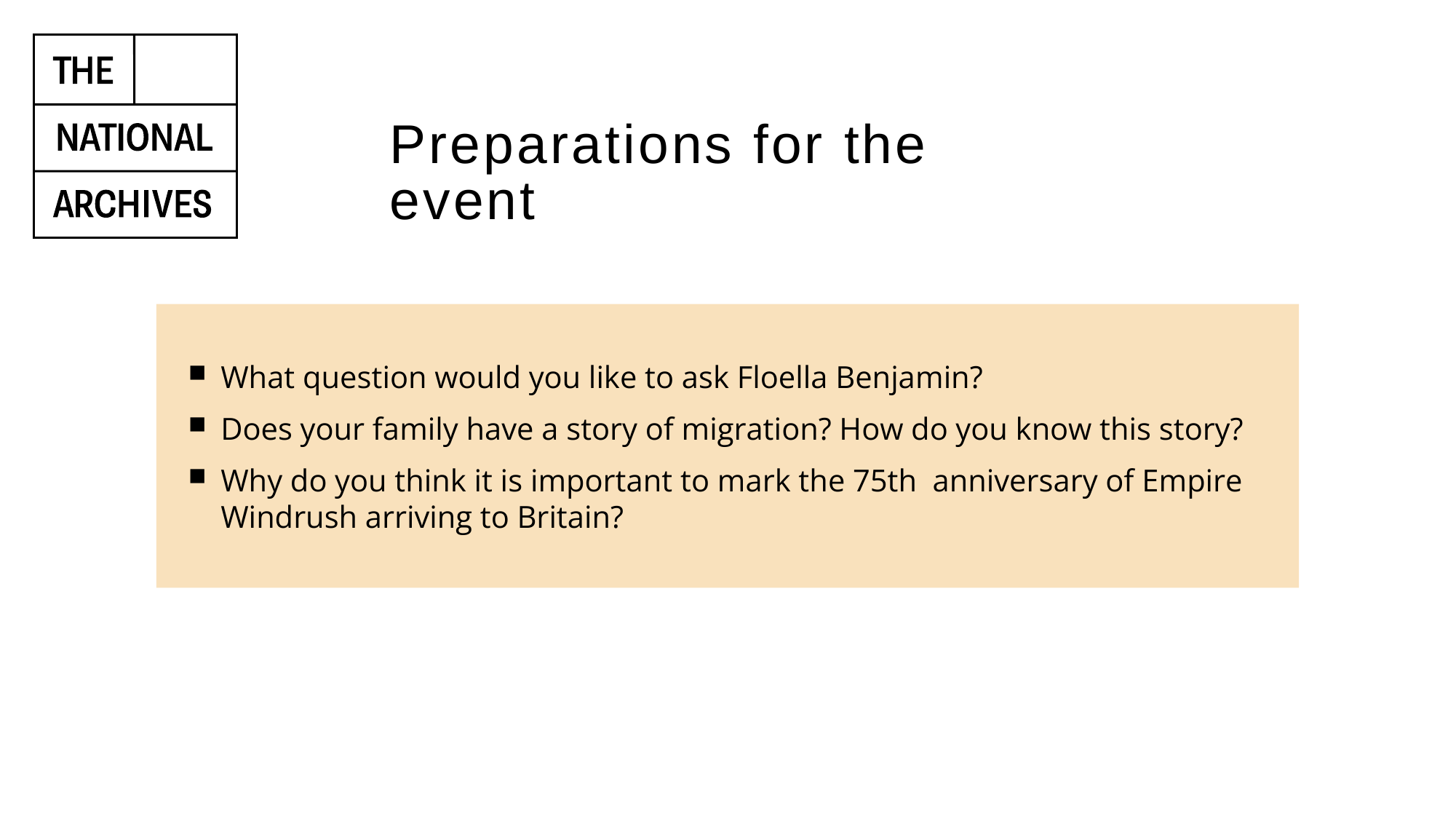

# Preparations for the event
What question would you like to ask Floella Benjamin?
Does your family have a story of migration? How do you know this story?
Why do you think it is important to mark the 75th  anniversary of Empire Windrush arriving to Britain?